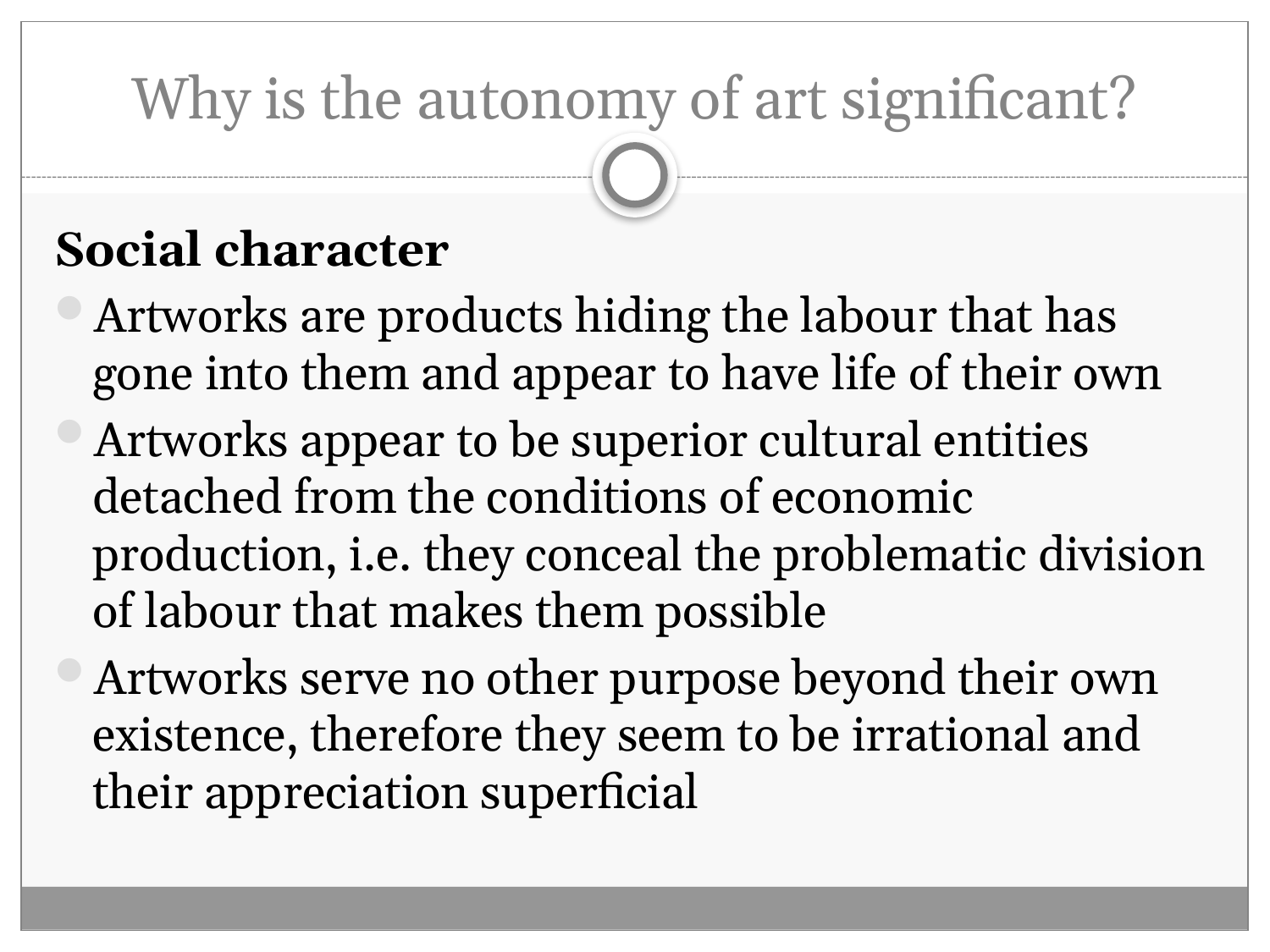

# Why is the autonomy of art significant?
Social character
Artworks are products hiding the labour that has gone into them and appear to have life of their own
Artworks appear to be superior cultural entities detached from the conditions of economic production, i.e. they conceal the problematic division of labour that makes them possible
Artworks serve no other purpose beyond their own existence, therefore they seem to be irrational and their appreciation superficial